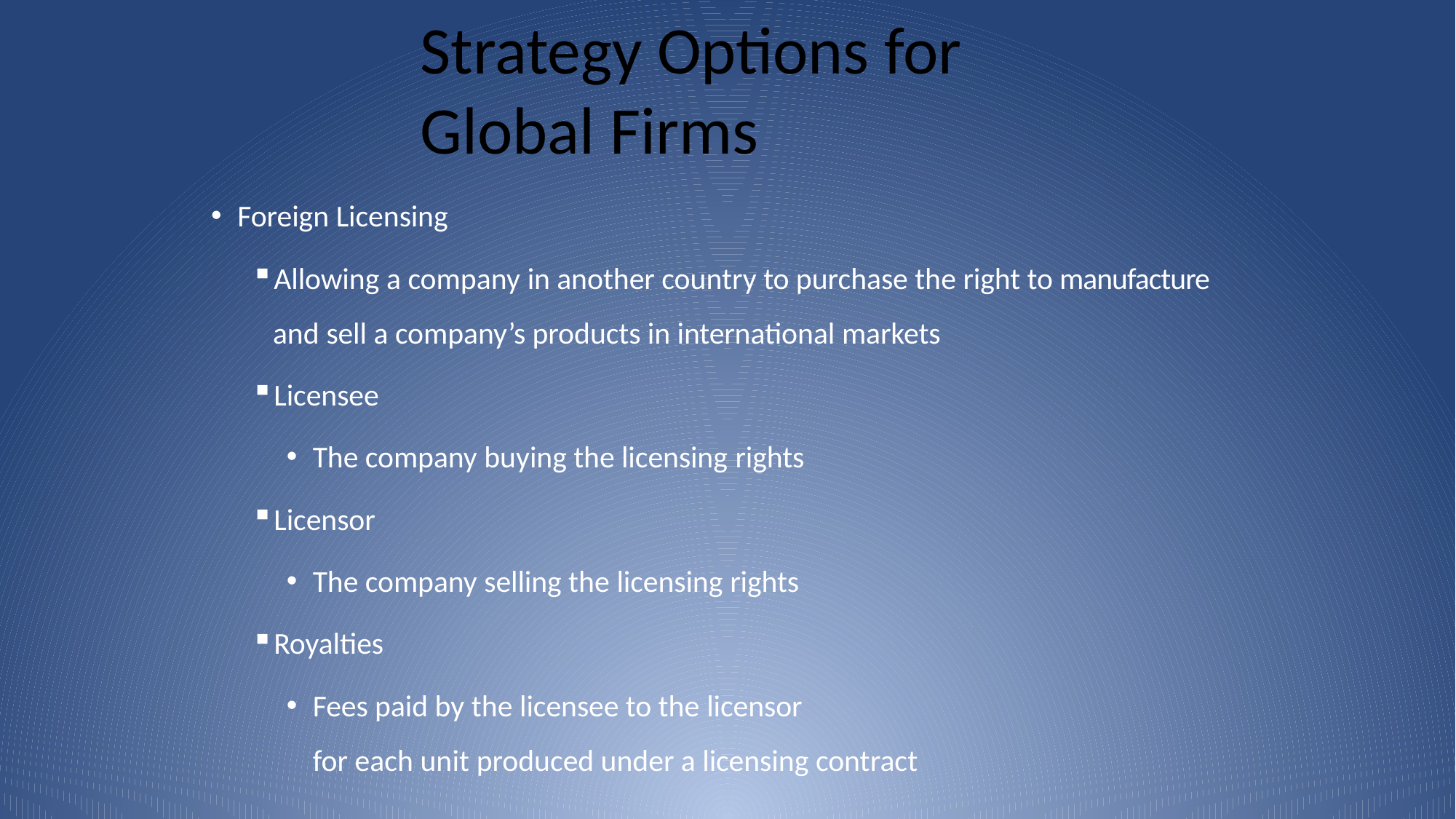

# Strategy Options for Global Firms
Foreign Licensing
Allowing a company in another country to purchase the right to manufacture  and sell a company’s products in international markets
Licensee
The company buying the licensing rights
Licensor
The company selling the licensing rights
Royalties
Fees paid by the licensee to the licensor
for each unit produced under a licensing contract